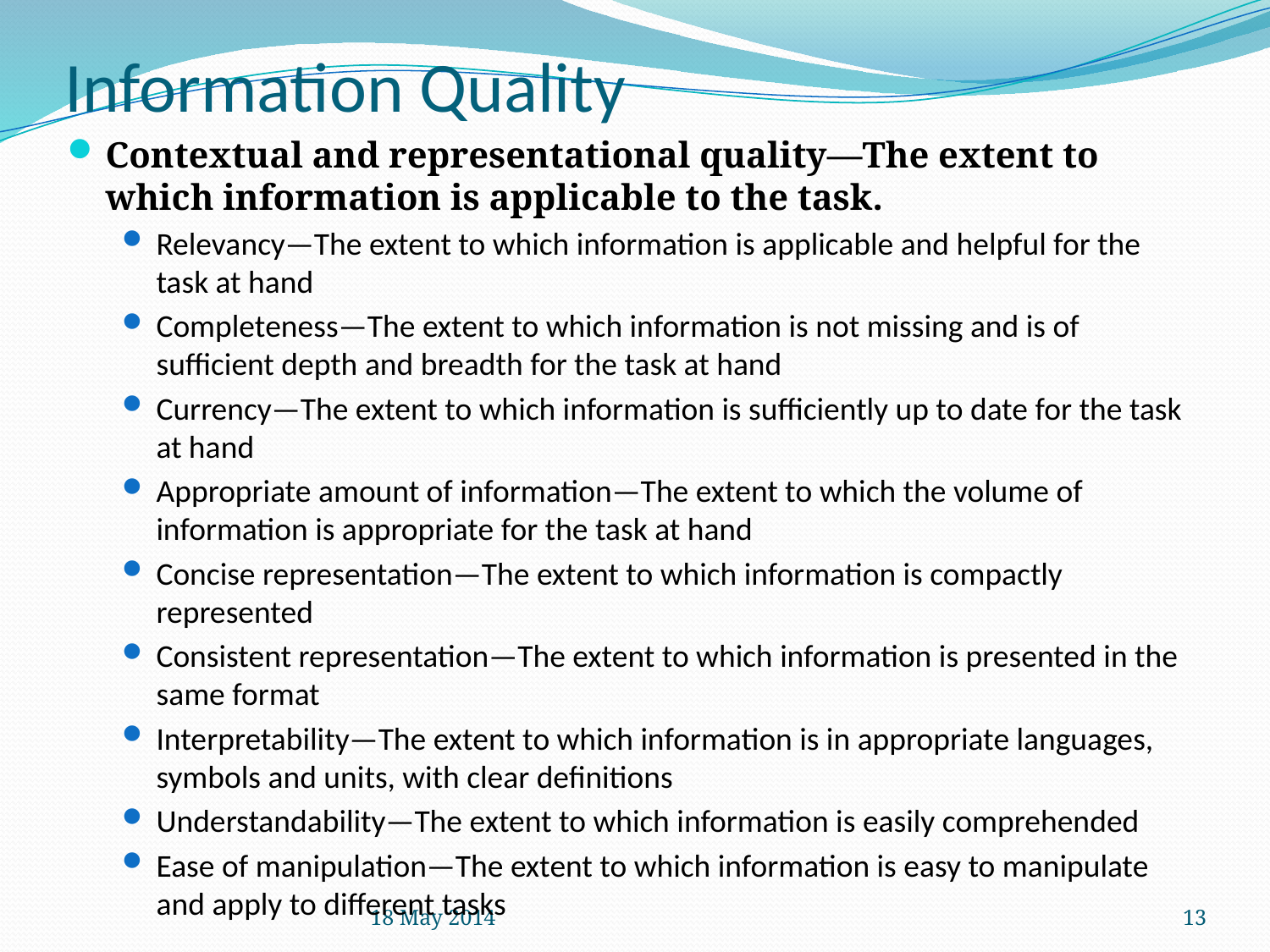

# Information Quality
Contextual and representational quality—The extent to which information is applicable to the task.
Relevancy—The extent to which information is applicable and helpful for the task at hand
Completeness—The extent to which information is not missing and is of sufficient depth and breadth for the task at hand
Currency—The extent to which information is sufficiently up to date for the task at hand
Appropriate amount of information—The extent to which the volume of information is appropriate for the task at hand
Concise representation—The extent to which information is compactly represented
Consistent representation—The extent to which information is presented in the same format
Interpretability—The extent to which information is in appropriate languages, symbols and units, with clear definitions
Understandability—The extent to which information is easily comprehended
Ease of manipulation—The extent to which information is easy to manipulate and apply to different tasks

18 May 2014
13